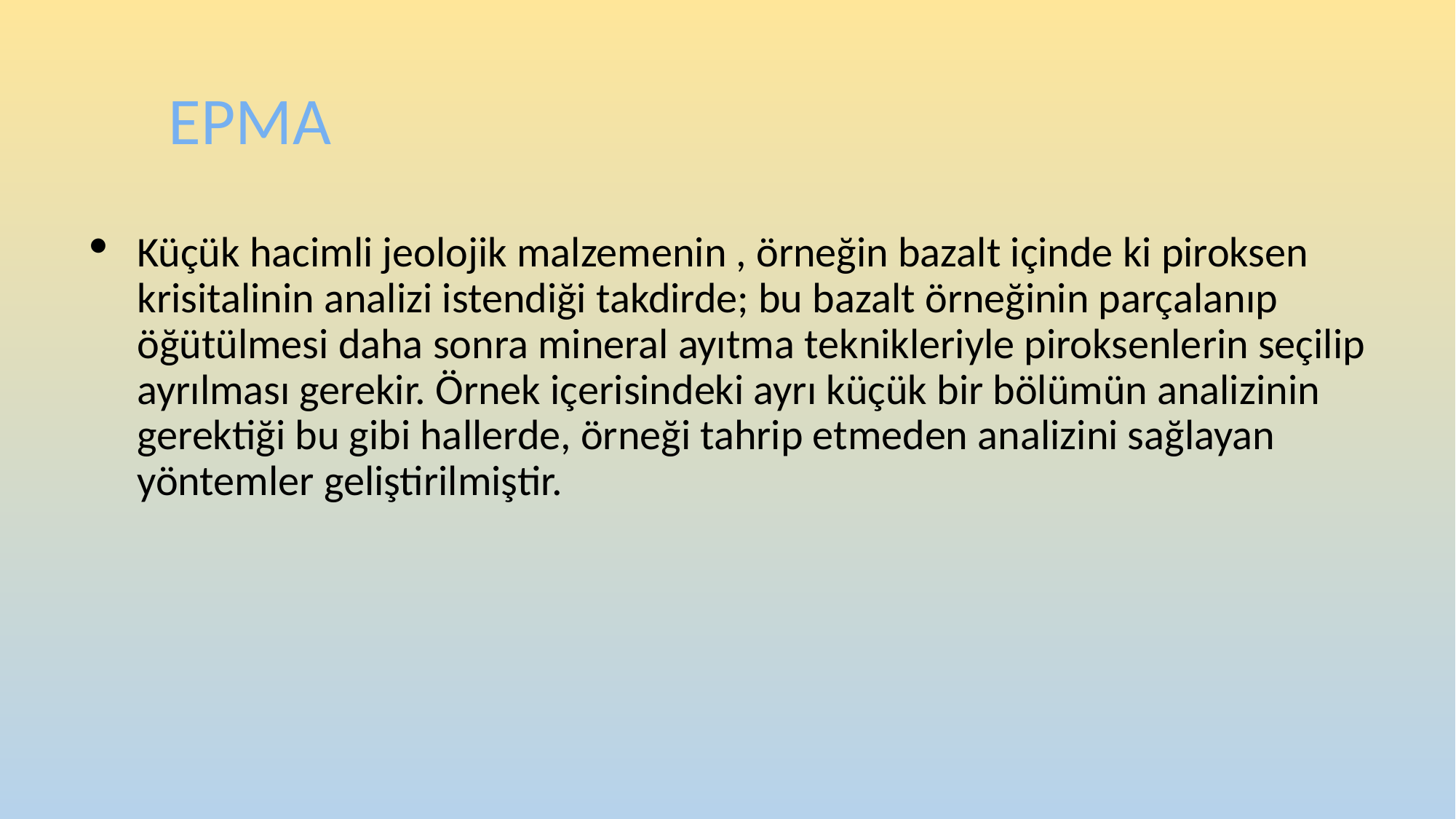

# EPMA
Küçük hacimli jeolojik malzemenin , örneğin bazalt içinde ki piroksen krisitalinin analizi istendiği takdirde; bu bazalt örneğinin parçalanıp öğütülmesi daha sonra mineral ayıtma teknikleriyle piroksenlerin seçilip ayrılması gerekir. Örnek içerisindeki ayrı küçük bir bölümün analizinin gerektiği bu gibi hallerde, örneği tahrip etmeden analizini sağlayan yöntemler geliştirilmiştir.